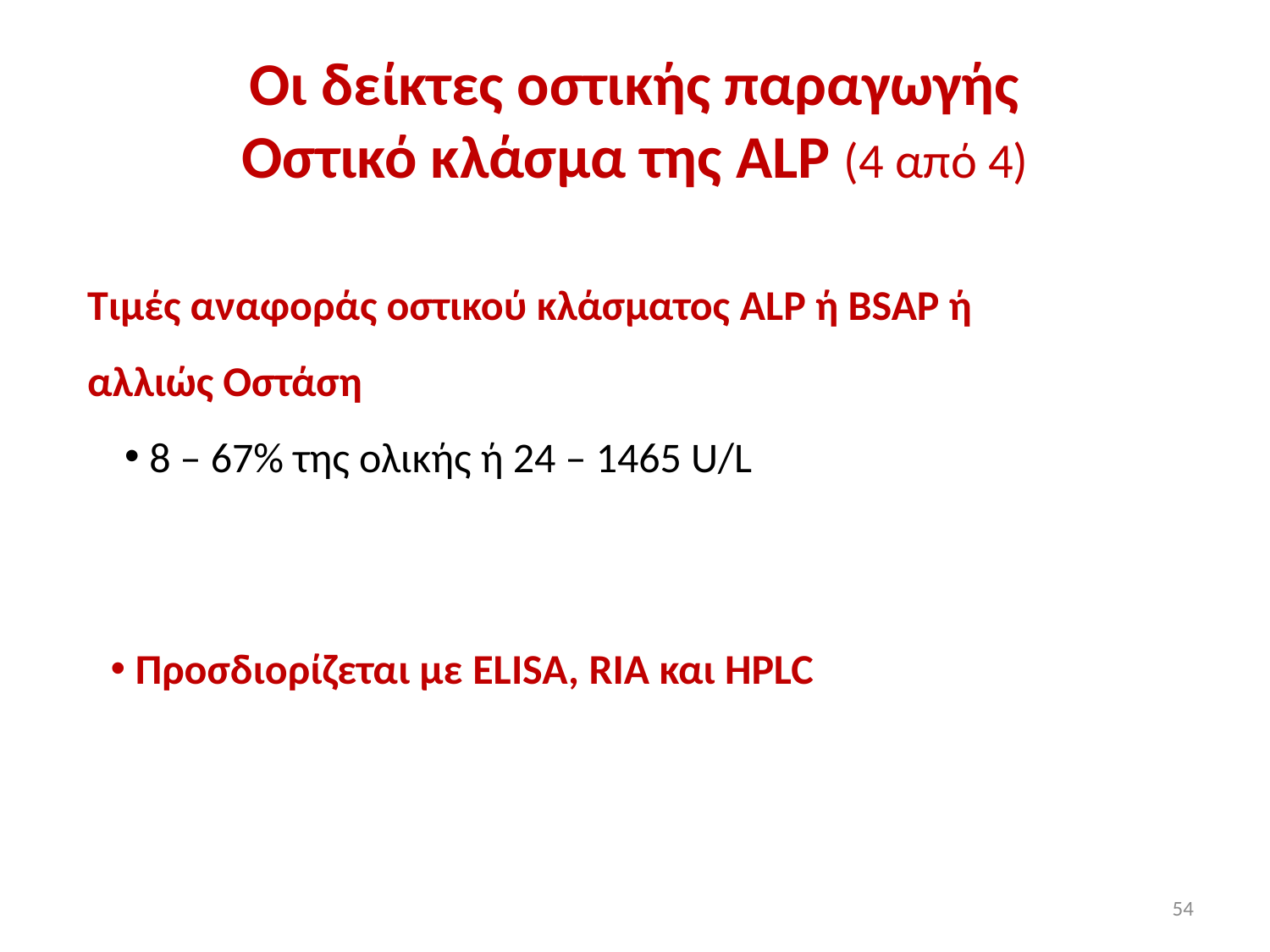

# Οι δείκτες οστικής παραγωγής Οστικό κλάσμα της ALP (4 από 4)
Τιμές αναφοράς οστικού κλάσματος ALP ή BSAP ή αλλιώς Οστάση
8 – 67% της ολικής ή 24 – 1465 U/L
Προσδιορίζεται με ELISA, RIA και HPLC

54